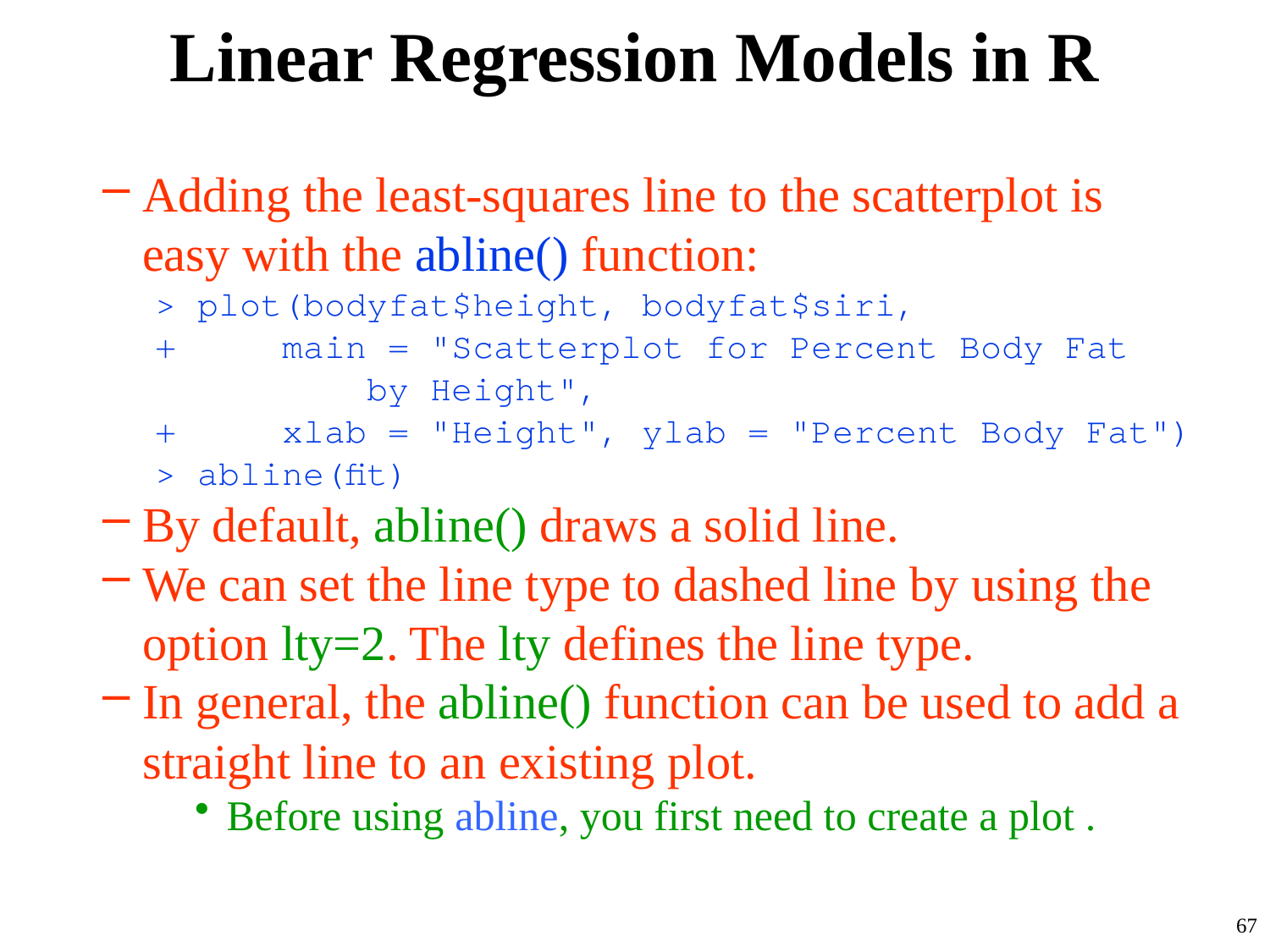

# Linear Regression Models in R
Adding the least-squares line to the scatterplot is easy with the abline() function:
> plot(bodyfat$height, bodyfat$siri,
+     main = "Scatterplot for Percent Body Fat
	    by Height",
+     xlab = "Height", ylab = "Percent Body Fat")
> abline(fit)
By default, abline() draws a solid line.
We can set the line type to dashed line by using the option lty=2. The lty defines the line type.
In general, the abline() function can be used to add a straight line to an existing plot.
Before using abline, you first need to create a plot .
67